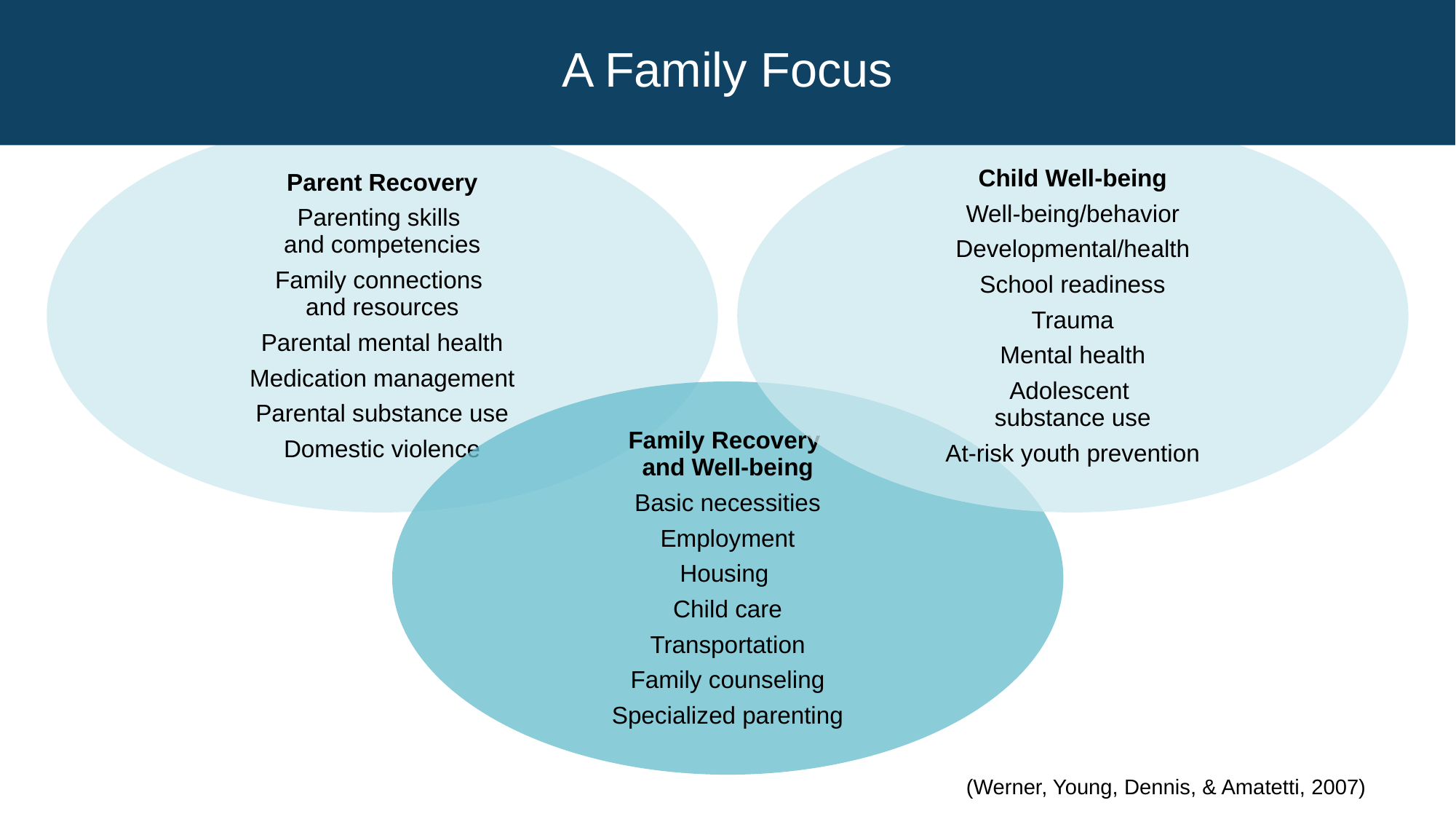

A Family Focus
Parent Recovery
Parenting skills
and competencies
Family connections
and resources
Parental mental health
Medication management
Parental substance use
Domestic violence
Family Recovery
and Well-being
Basic necessities
Employment
Housing
Child care
Transportation
Family counseling
Specialized parenting
Child Well-being
Well-being/behavior
Developmental/health
School readiness
Trauma
Mental health
Adolescent
substance use
At-risk youth prevention
(Werner, Young, Dennis, & Amatetti, 2007)